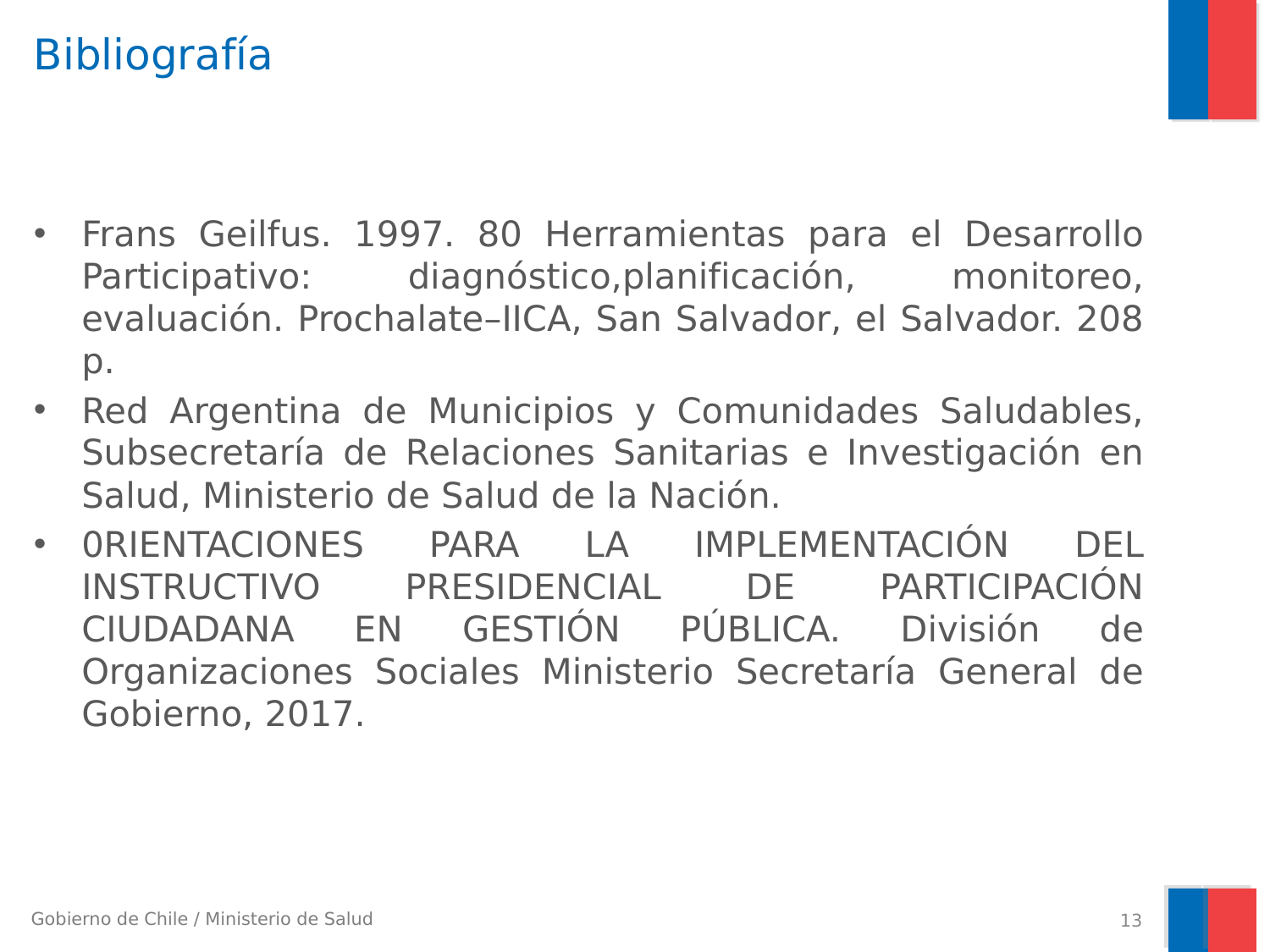

# Bibliografía
Frans Geilfus. 1997. 80 Herramientas para el Desarrollo Participativo: diagnóstico,planificación, monitoreo, evaluación. Prochalate–IICA, San Salvador, el Salvador. 208 p.
Red Argentina de Municipios y Comunidades Saludables, Subsecretaría de Relaciones Sanitarias e Investigación en Salud, Ministerio de Salud de la Nación.
0RIENTACIONES PARA LA IMPLEMENTACIÓN DEL INSTRUCTIVO PRESIDENCIAL DE PARTICIPACIÓN CIUDADANA EN GESTIÓN PÚBLICA. División de Organizaciones Sociales Ministerio Secretaría General de Gobierno, 2017.
13